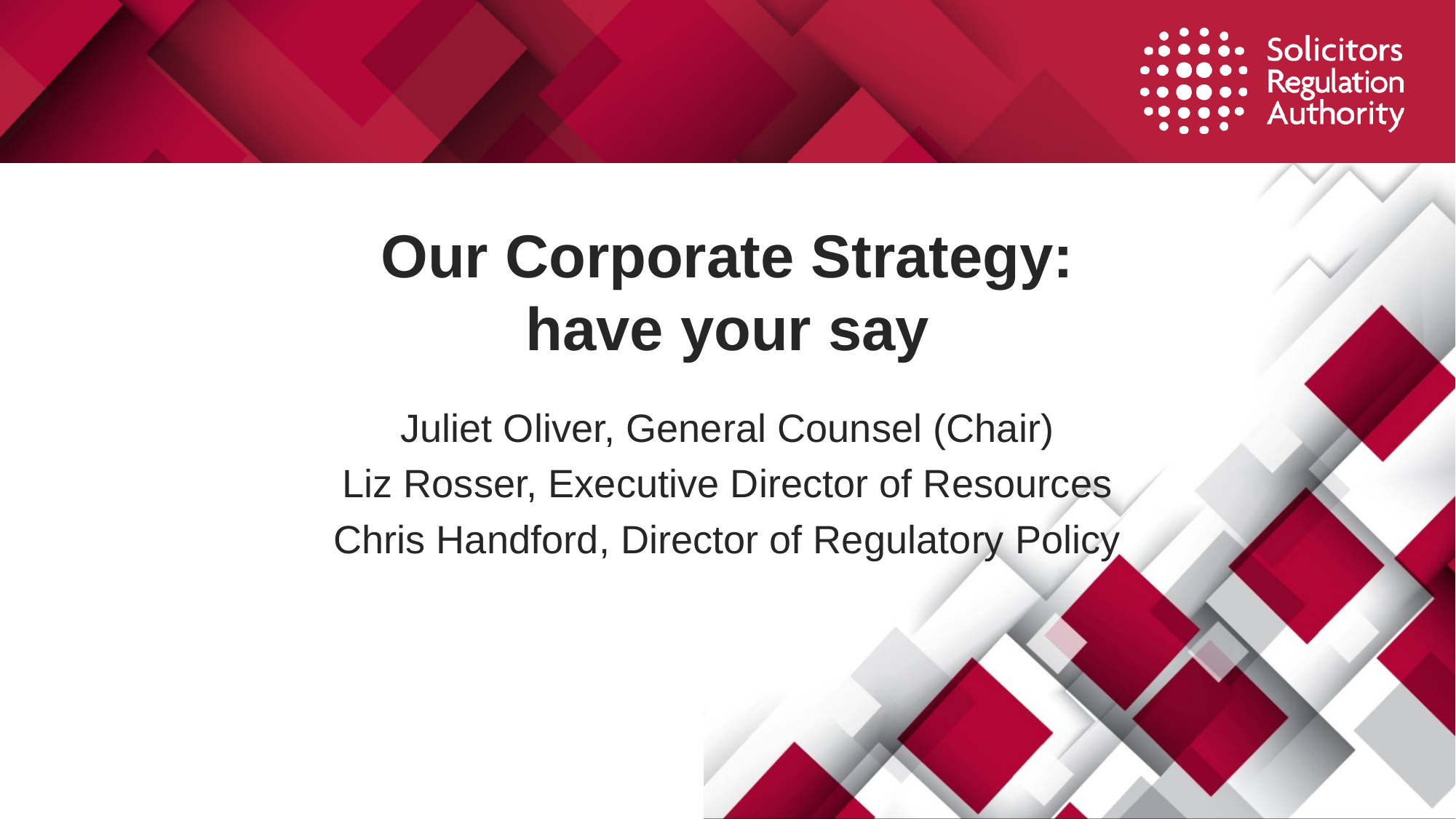

# Our Corporate Strategy: have your say
Juliet Oliver, General Counsel (Chair)
Liz Rosser, Executive Director of Resources
Chris Handford, Director of Regulatory Policy